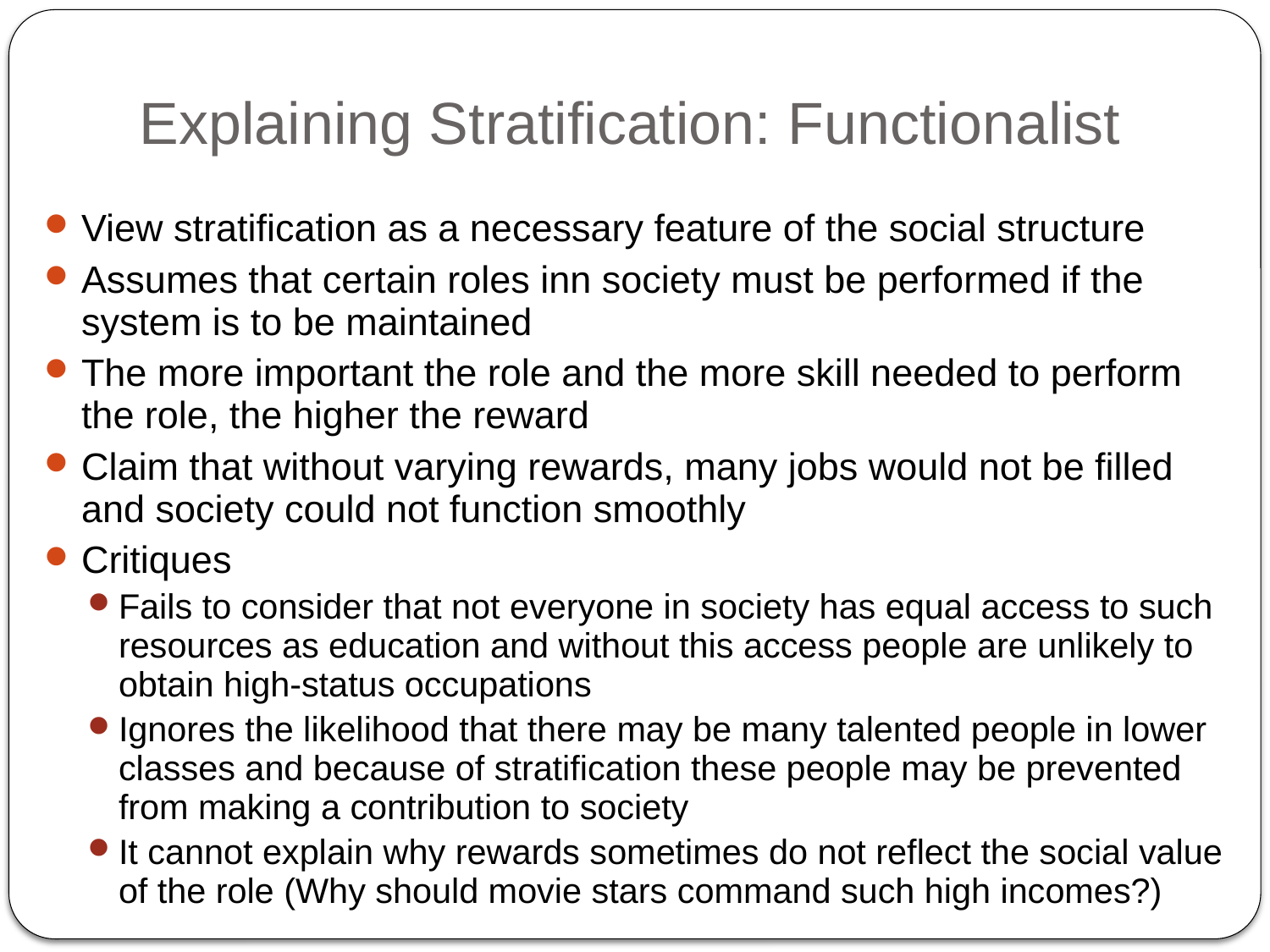

# Explaining Stratification: Functionalist
View stratification as a necessary feature of the social structure
Assumes that certain roles inn society must be performed if the system is to be maintained
The more important the role and the more skill needed to perform the role, the higher the reward
Claim that without varying rewards, many jobs would not be filled and society could not function smoothly
Critiques
Fails to consider that not everyone in society has equal access to such resources as education and without this access people are unlikely to obtain high-status occupations
Ignores the likelihood that there may be many talented people in lower classes and because of stratification these people may be prevented from making a contribution to society
It cannot explain why rewards sometimes do not reflect the social value of the role (Why should movie stars command such high incomes?)